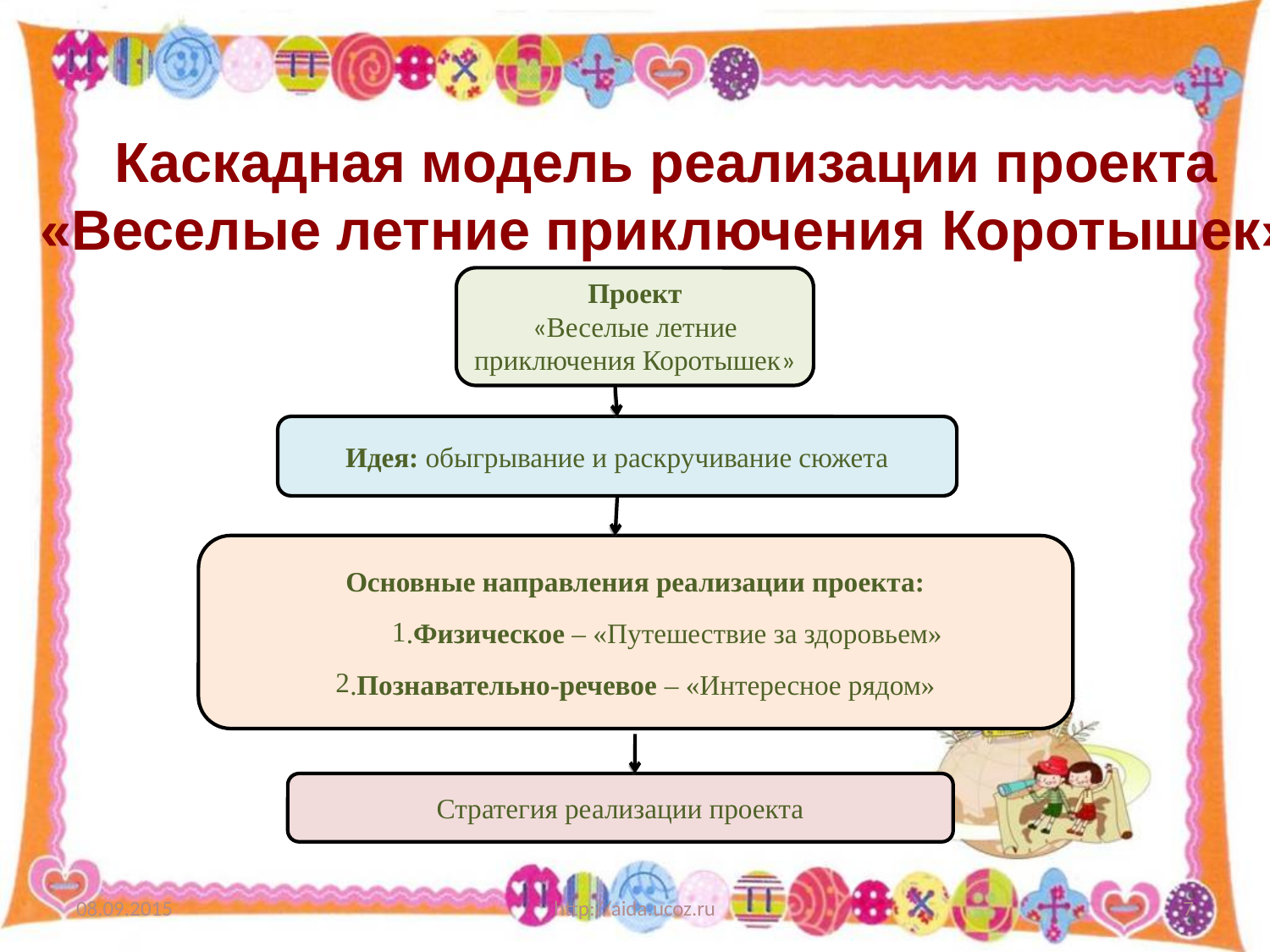

Каскадная модель реализации проекта
«Веселые летние приключения Коротышек»

Проект
«Веселые летние
приключения Коротышек»

Идея: обыгрывание и раскручивание сюжета
Основные направления реализации проекта:
.Физическое – «Путешествие за здоровьем»
.Познавательно-речевое – «Интересное рядом»
Стратегия реализации проекта
08.09.2015
http://aida.ucoz.ru
7